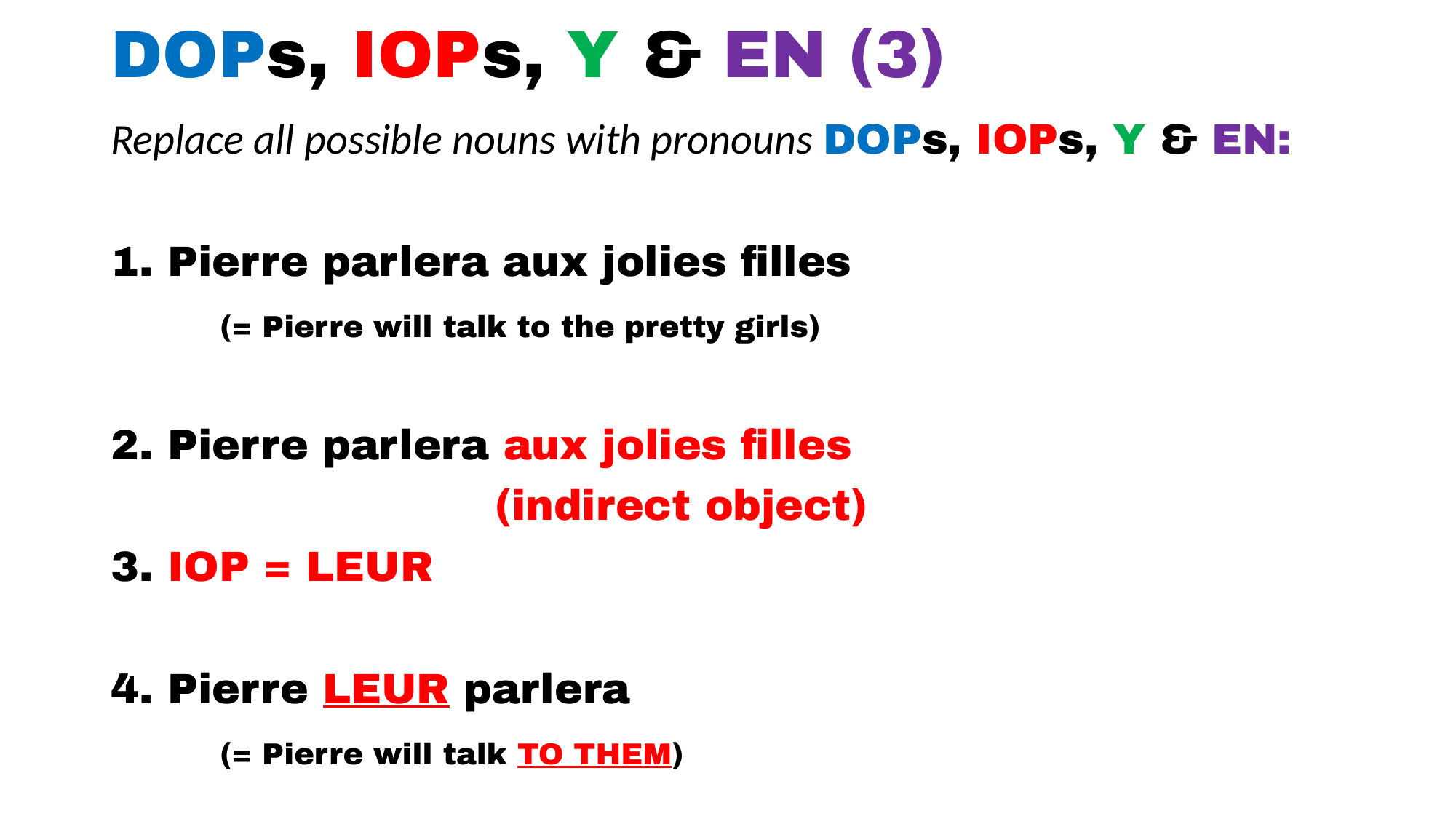

# DOPs, IOPs, Y & EN (3)
Replace all possible nouns with pronouns DOPs, IOPs, Y & EN:

1. Pierre parlera aux jolies filles
	(= Pierre will talk to the pretty girls)

2. Pierre parlera aux jolies filles
			    (indirect object)
3. IOP = LEUR

4. Pierre LEUR parlera
	(= Pierre will talk TO THEM)